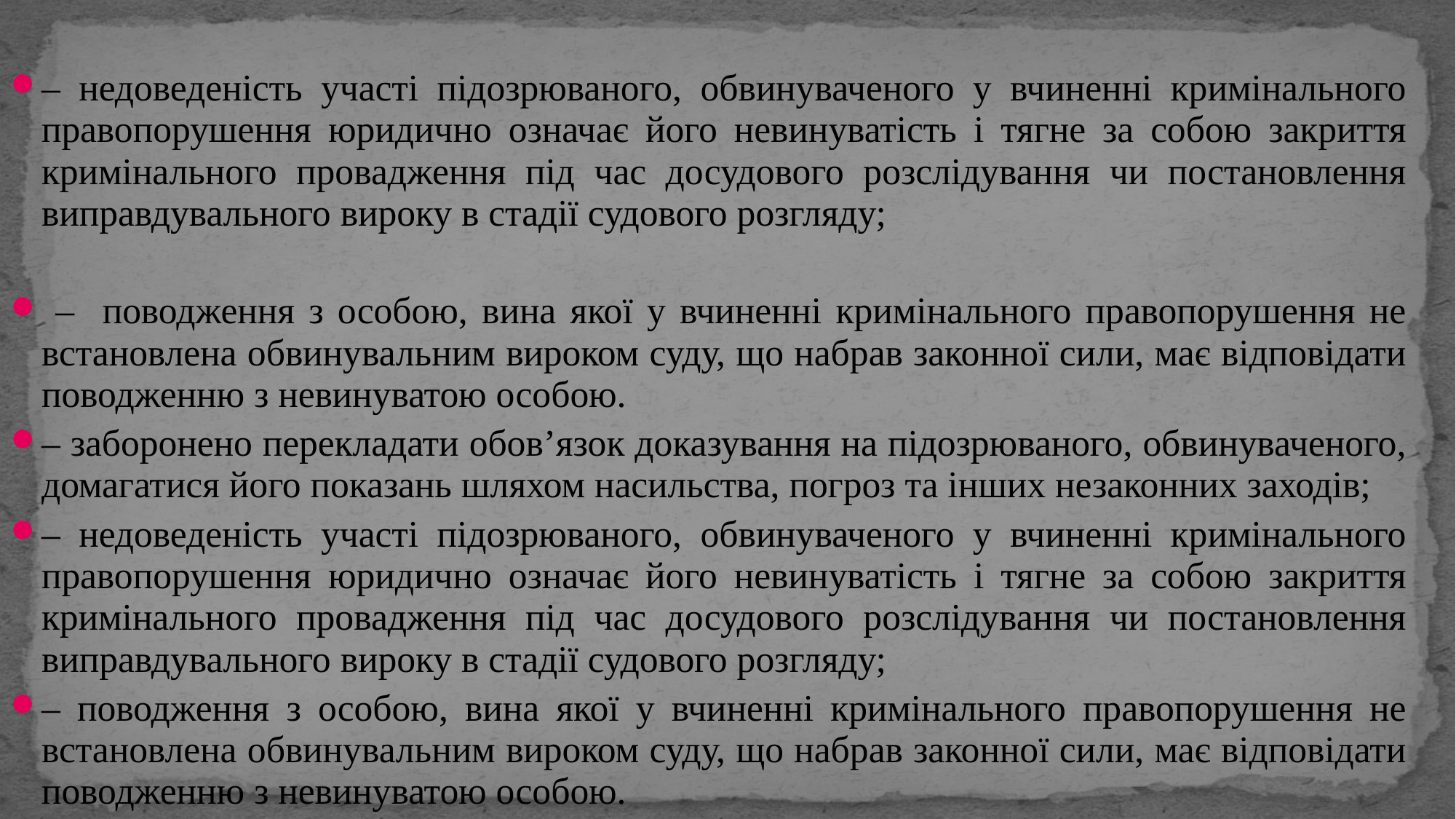

– недоведеність участі підозрюваного, обвинуваченого у вчиненні кримінального правопорушення юридично означає його невинуватість і тягне за собою закриття кримінального провадження під час досудового розслідування чи постановлення виправдувального вироку в стадії судового розгляду;

 –  поводження з особою, вина якої у вчиненні кримінального правопорушення не встановлена обвинувальним вироком суду, що набрав законної сили, має відповідати поводженню з невинуватою особою.
– заборонено перекладати обов’язок доказування на підозрюваного, обвинуваченого, домагатися його показань шляхом насильства, погроз та інших незаконних заходів;
– недоведеність участі підозрюваного, обвинуваченого у вчиненні кримінального правопорушення юридично означає його невинуватість і тягне за собою закриття кримінального провадження під час досудового розслідування чи постановлення виправдувального вироку в стадії судового розгляду;
– поводження з особою, вина якої у вчиненні кримінального правопорушення не встановлена обвинувальним вироком суду, що набрав законної сили, має відповідати поводженню з невинуватою особою.